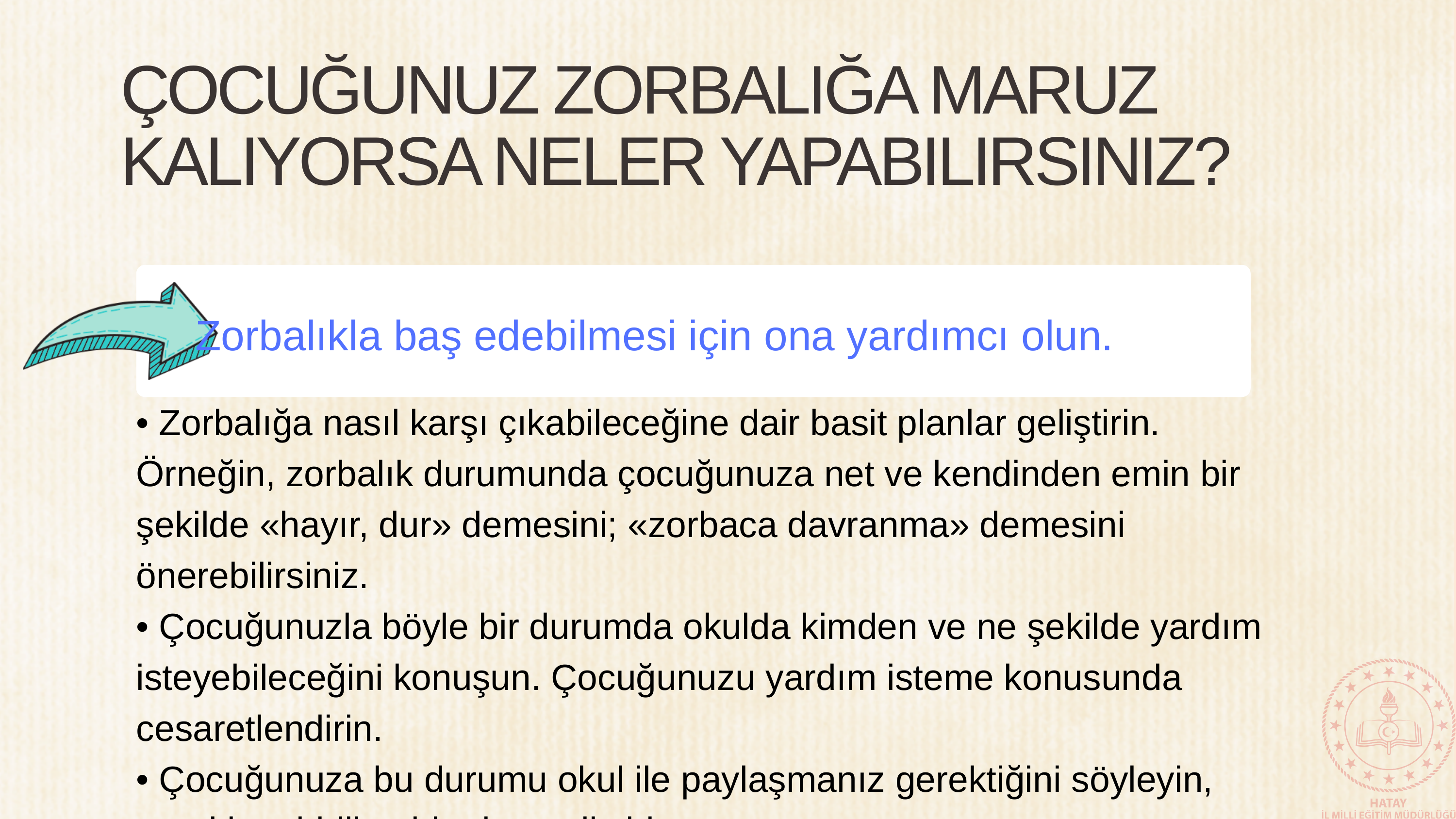

ÇOCUĞUNUZ ZORBALIĞA MARUZ KALIYORSA NELER YAPABILIRSINIZ?

Zorbalıkla baş edebilmesi için ona yardımcı olun.
• Zorbalığa nasıl karşı çıkabileceğine dair basit planlar geliştirin. Örneğin, zorbalık durumunda çocuğunuza net ve kendinden emin bir şekilde «hayır, dur» demesini; «zorbaca davranma» demesini önerebilirsiniz.
• Çocuğunuzla böyle bir durumda okulda kimden ve ne şekilde yardım isteyebileceğini konuşun. Çocuğunuzu yardım isteme konusunda cesaretlendirin.
• Çocuğunuza bu durumu okul ile paylaşmanız gerektiğini söyleyin, gerekirse birlikte bir plan geliştirin.